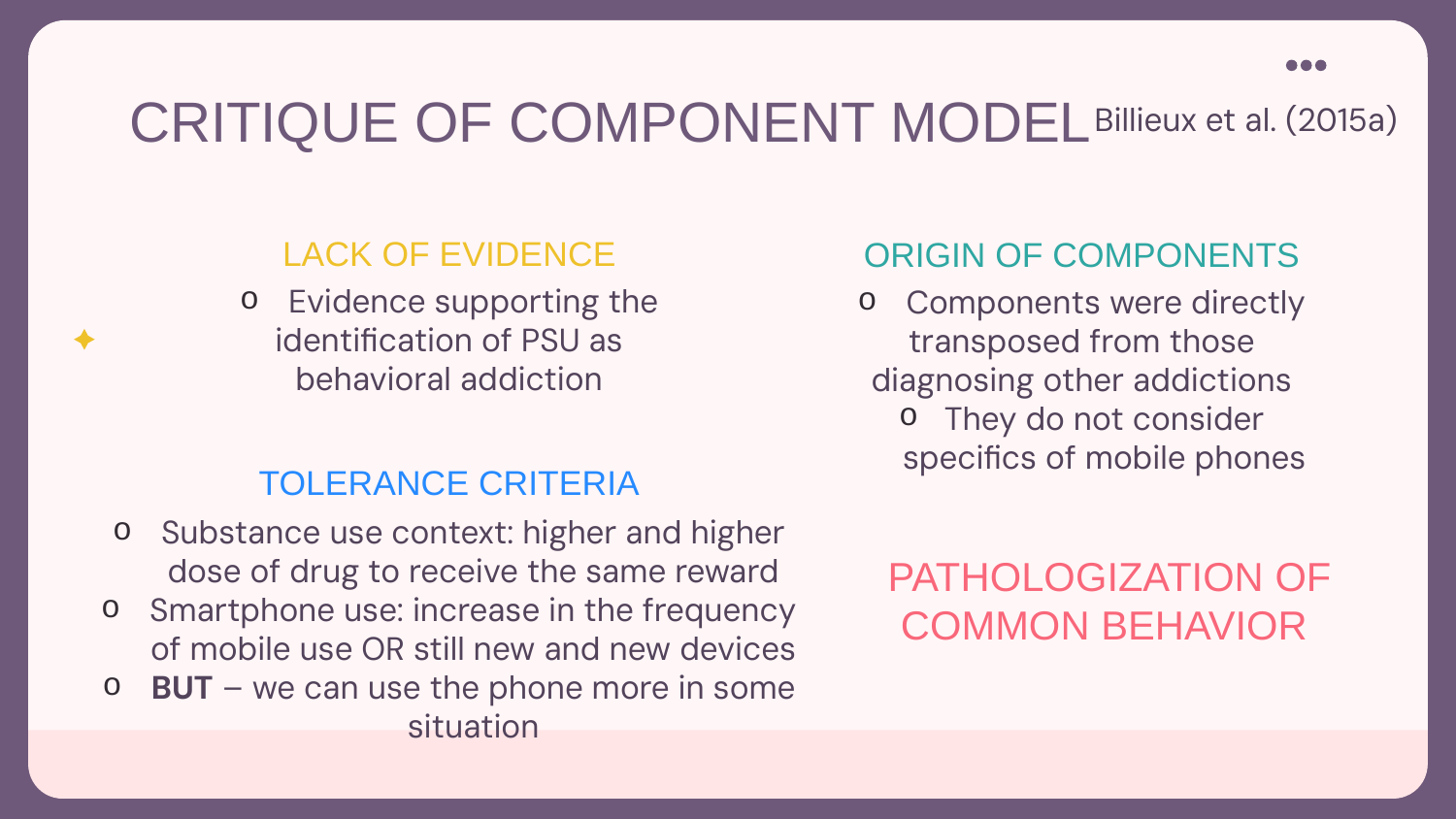

# CRITIQUE OF COMPONENT MODEL
Billieux et al. (2015a)
LACK OF EVIDENCE
ORIGIN OF COMPONENTS
Evidence supporting the
identification of PSU as
behavioral addiction
Components were directly
transposed from those
diagnosing other addictions
They do not consider specifics of mobile phones
TOLERANCE CRITERIA
Substance use context: higher and higher dose of drug to receive the same reward
Smartphone use: increase in the frequency of mobile use OR still new and new devices
BUT – we can use the phone more in some situation
PATHOLOGIZATION OF
COMMON BEHAVIOR